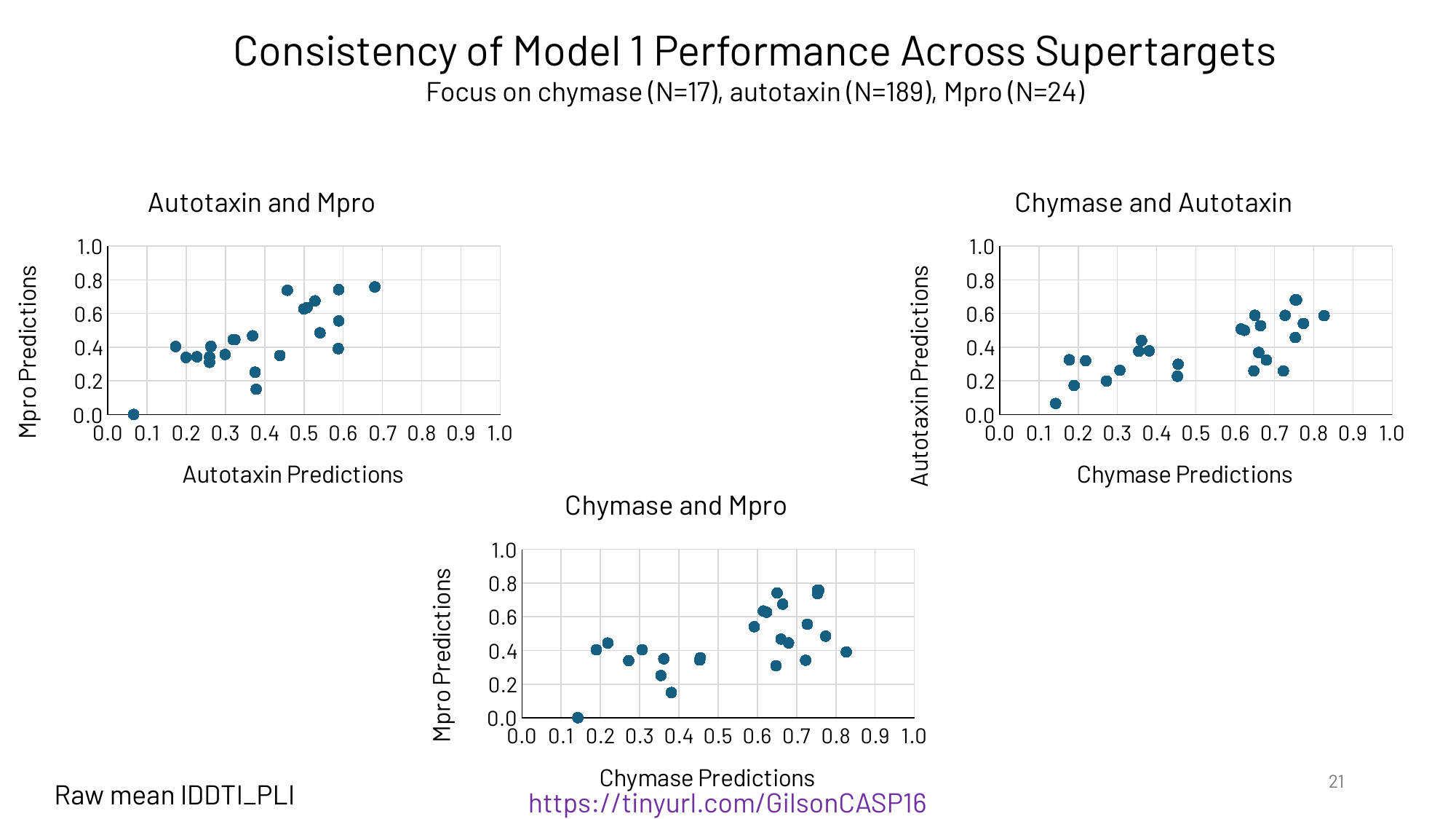

Consistency of Model 1 Performance Across Supertargets
Focus on chymase (N=17), autotaxin (N=189), Mpro (N=24)

### Chart: Autotaxin and Mpro

| Category |  |
|---|---|

### Chart: Chymase and Autotaxin

| Category |  |
|---|---|

### Chart: Chymase and Mpro

| Category |  |
|---|---|
21
Raw mean lDDTI_PLI